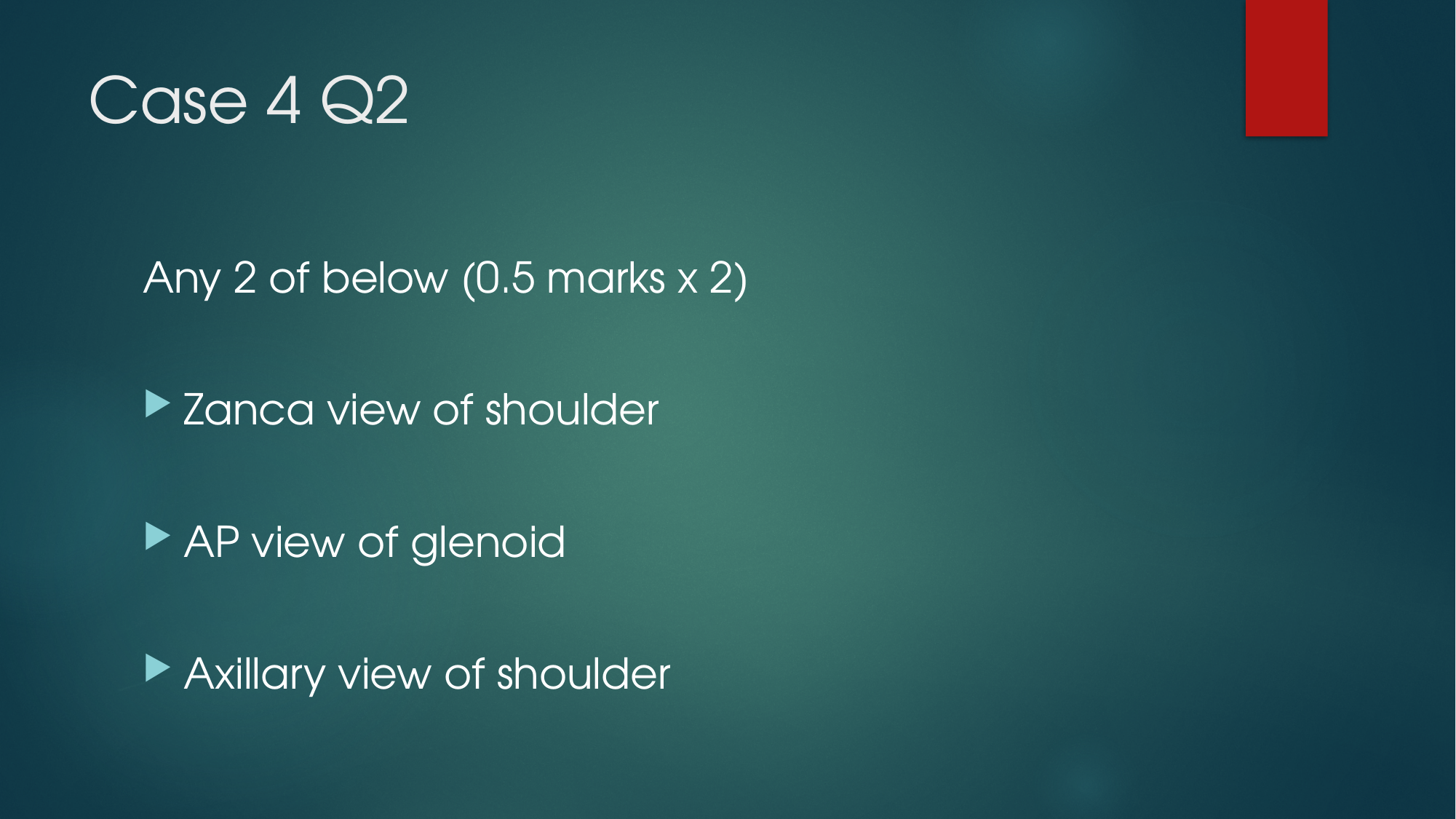

# Case 4 Q2
Any 2 of below (0.5 marks x 2)

Zanca view of shoulder

AP view of glenoid

Axillary view of shoulder